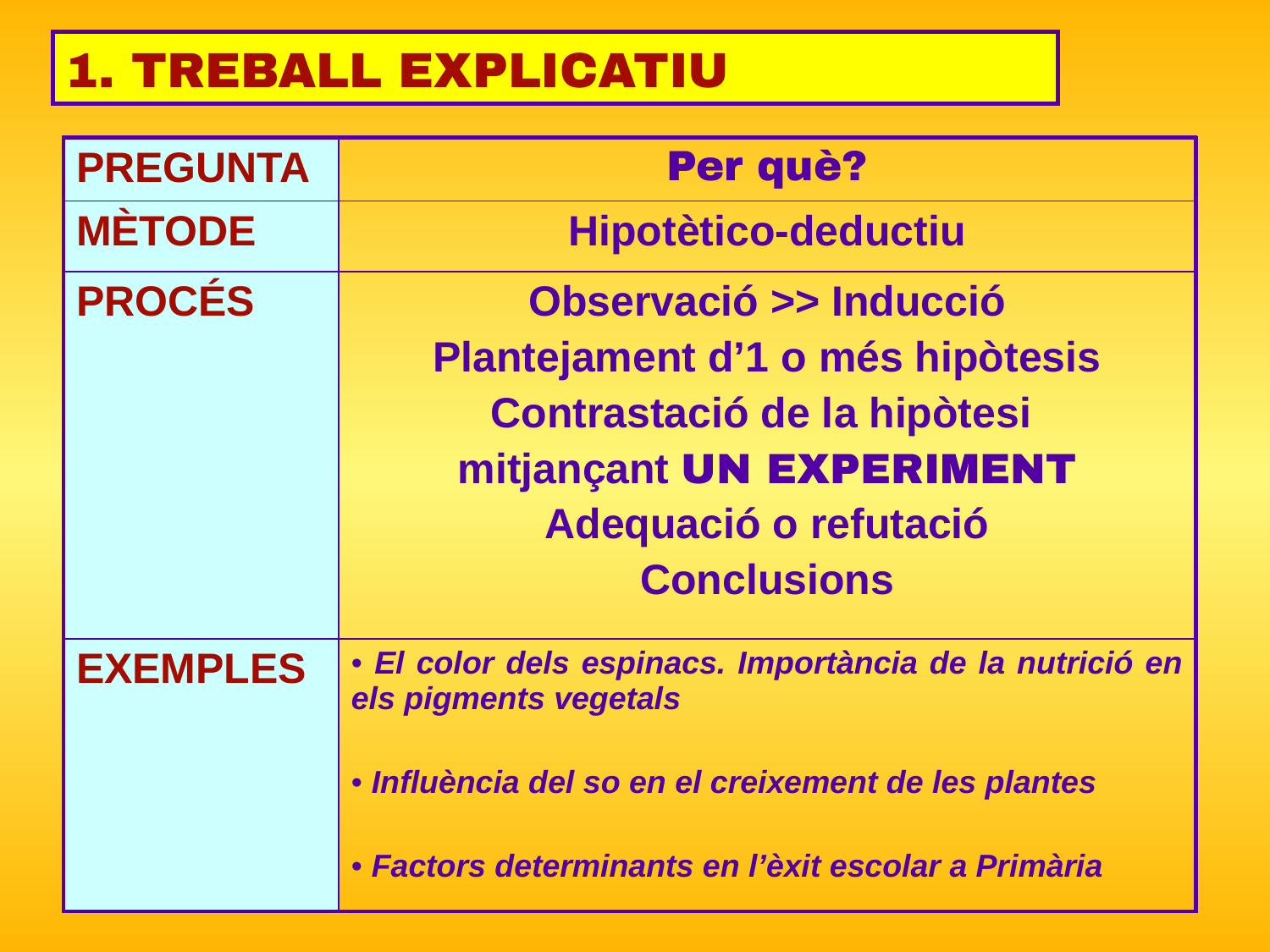

1. TREBALL EXPLICATIU
| PREGUNTA | Per què? |
| --- | --- |
| MÈTODE | Hipotètico-deductiu |
| PROCÉS | Observació >> Inducció Plantejament d’1 o més hipòtesis Contrastació de la hipòtesi mitjançant UN EXPERIMENT Adequació o refutació Conclusions |
| EXEMPLES | El color dels espinacs. Importància de la nutrició en els pigments vegetals Influència del so en el creixement de les plantes Factors determinants en l’èxit escolar a Primària |